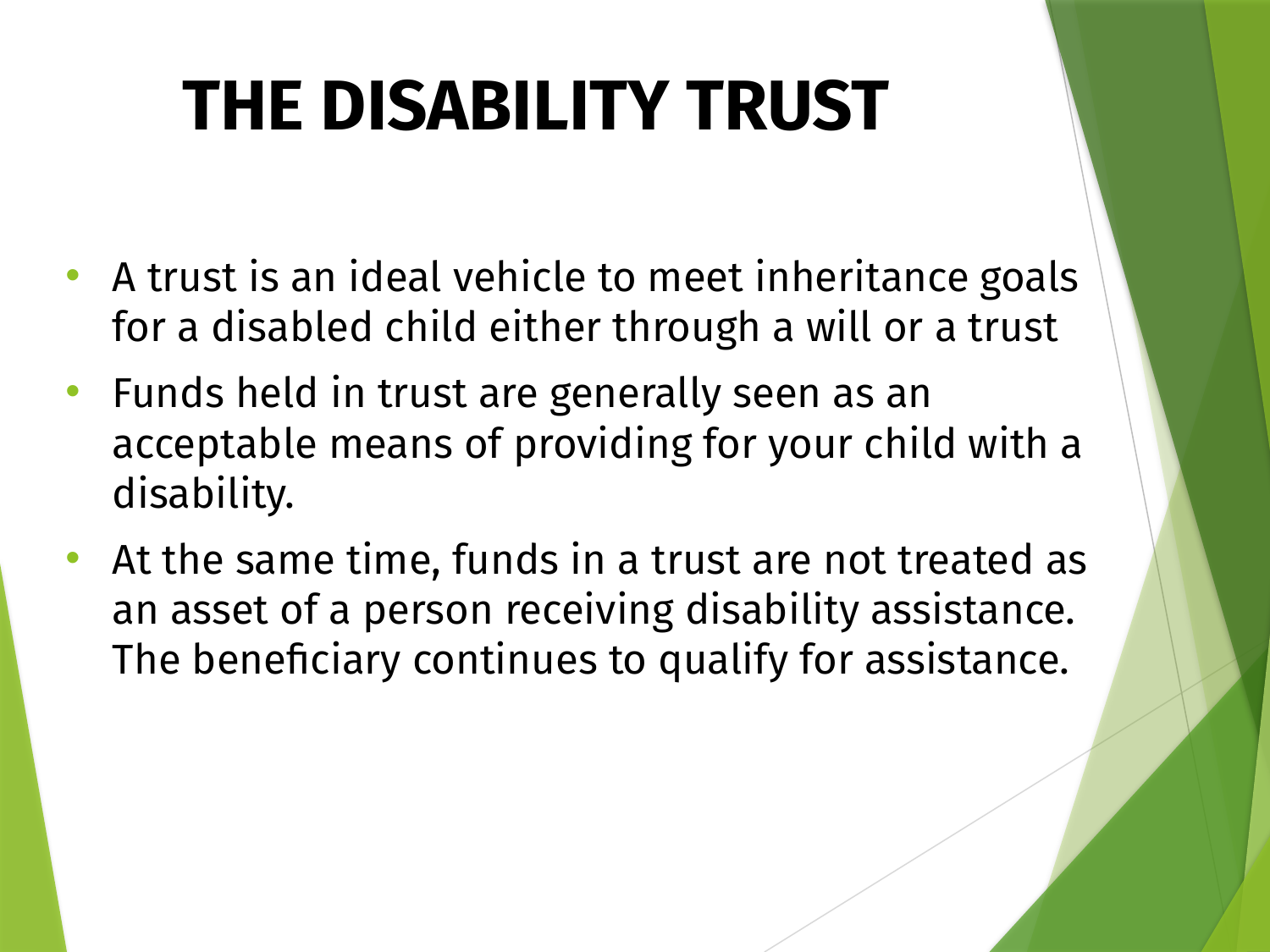

# The disability Trust
A trust is an ideal vehicle to meet inheritance goals for a disabled child either through a will or a trust
Funds held in trust are generally seen as an acceptable means of providing for your child with a disability.
At the same time, funds in a trust are not treated as an asset of a person receiving disability assistance.  The beneficiary continues to qualify for assistance.